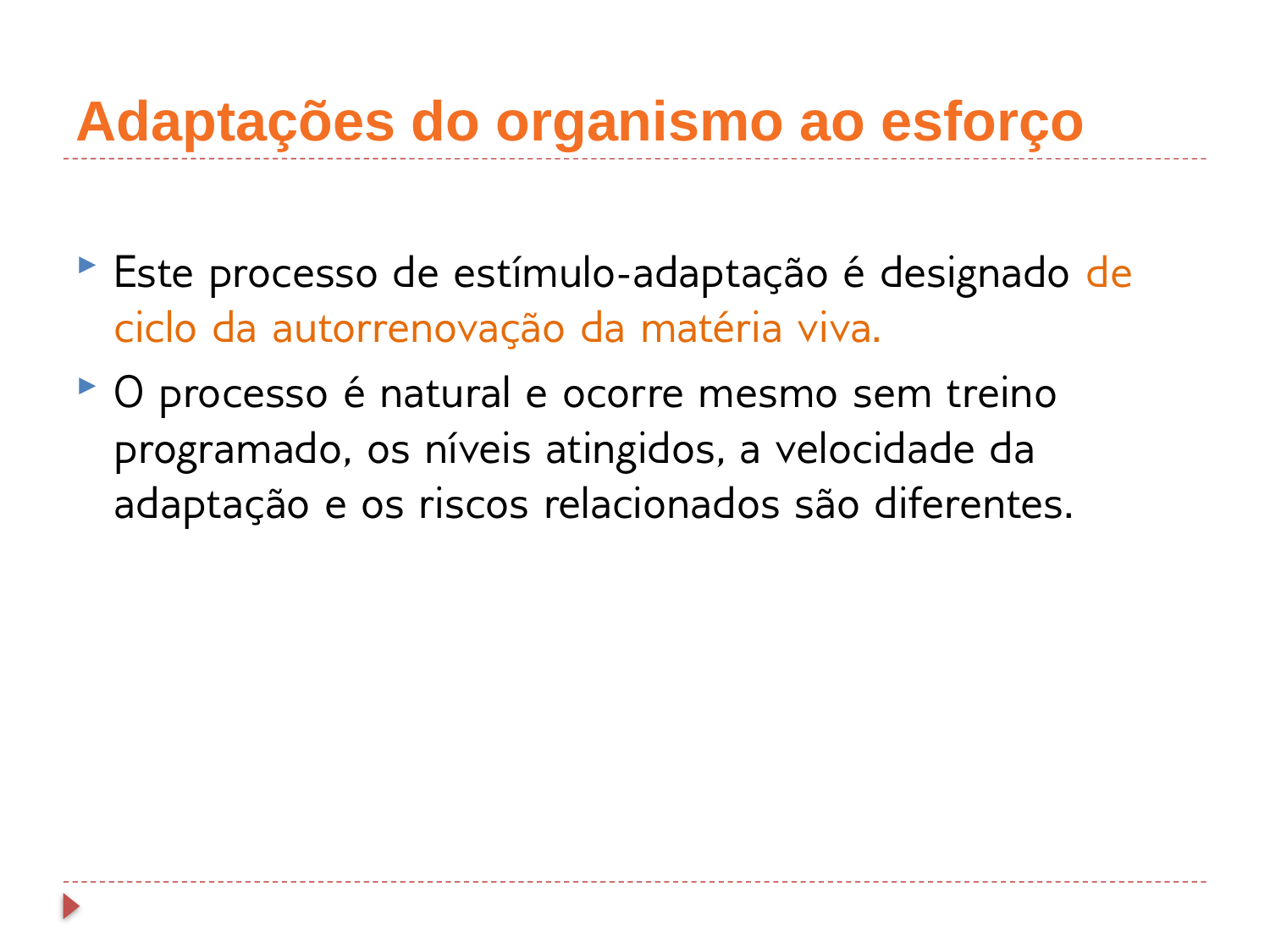

# Adaptações do organismo ao esforço

Este processo de estímulo-adaptação é designado de ciclo da autorrenovação da matéria viva.
O processo é natural e ocorre mesmo sem treino programado, os níveis atingidos, a velocidade da adaptação e os riscos relacionados são diferentes.